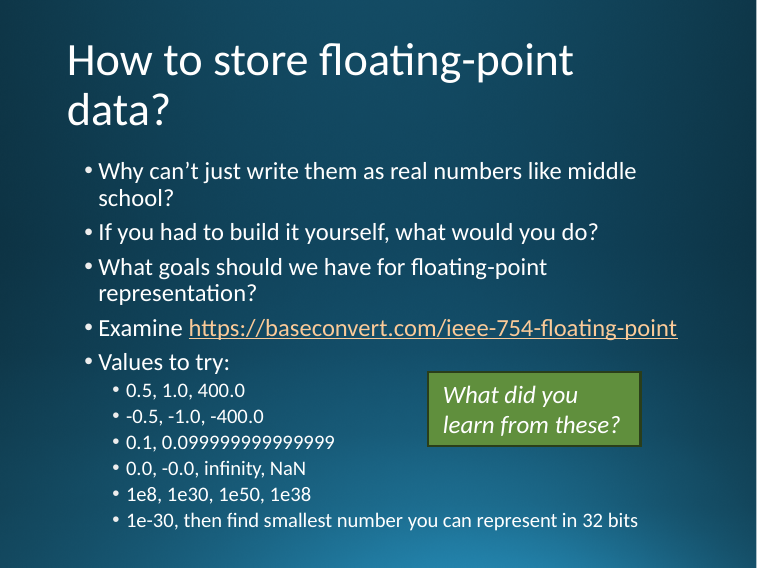

# How to store floating-point data?
Why can’t just write them as real numbers like middle school?
If you had to build it yourself, what would you do?
What goals should we have for floating-point representation?
Examine https://baseconvert.com/ieee-754-floating-point
Values to try:
0.5, 1.0, 400.0
-0.5, -1.0, -400.0
0.1, 0.099999999999999
0.0, -0.0, infinity, NaN
1e8, 1e30, 1e50, 1e38
1e-30, then find smallest number you can represent in 32 bits

What did you learn from these?